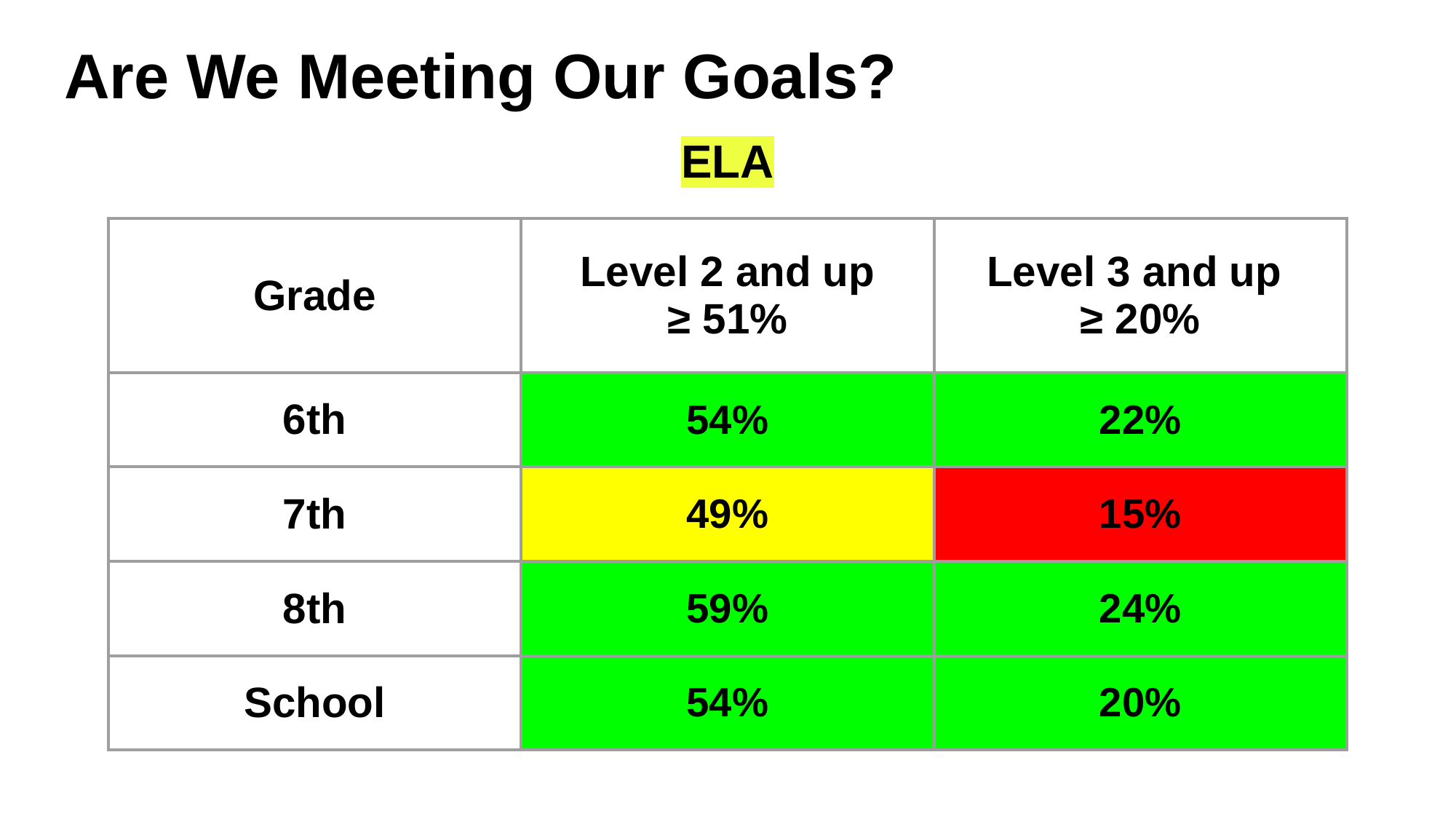

# Are We Meeting Our Goals?
ELA
| Grade | Level 2 and up ≥ 51% | Level 3 and up ≥ 20% |
| --- | --- | --- |
| 6th | 54% | 22% |
| 7th | 49% | 15% |
| 8th | 59% | 24% |
| School | 54% | 20% |